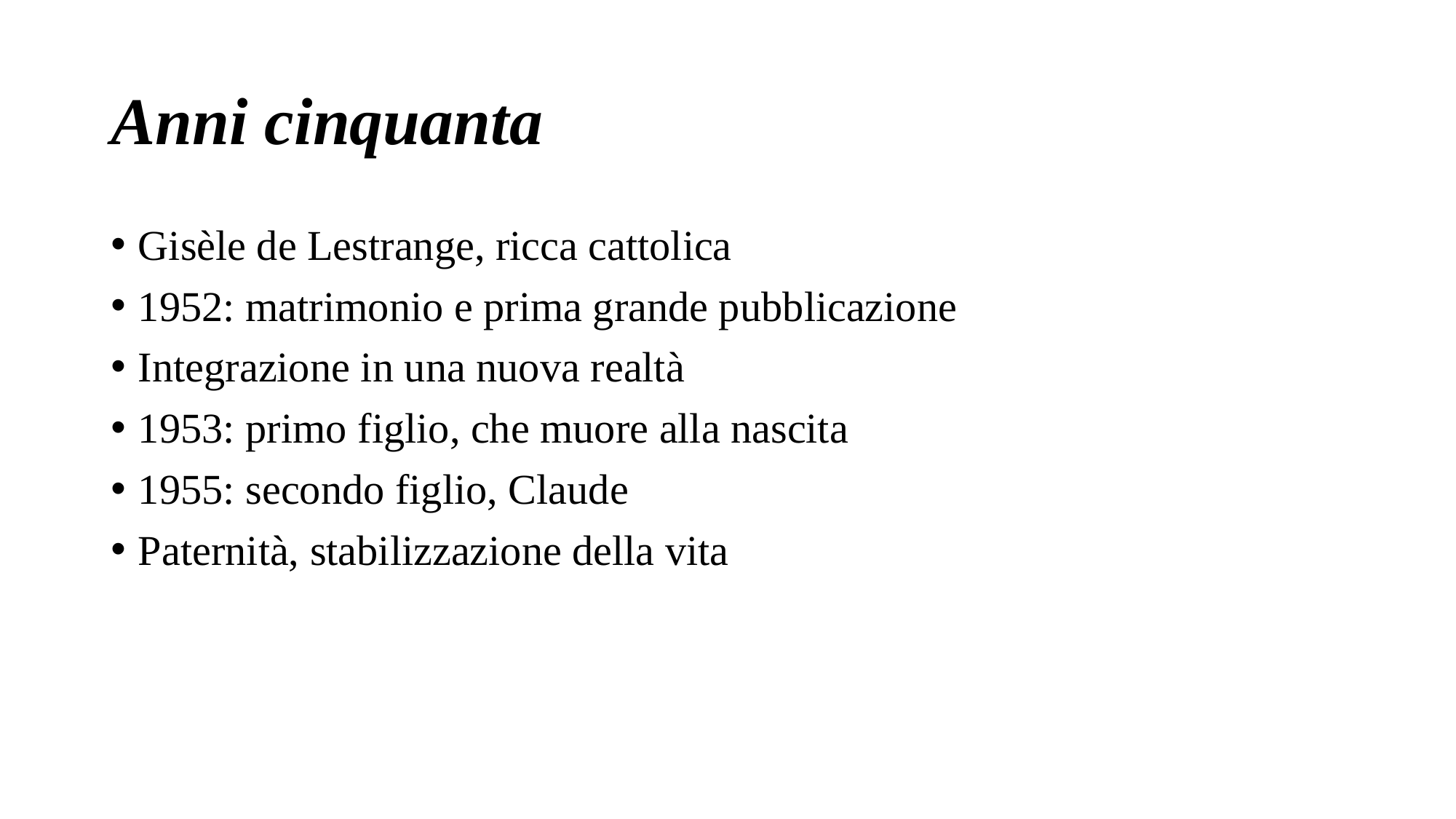

# Anni cinquanta
Gisèle de Lestrange, ricca cattolica
1952: matrimonio e prima grande pubblicazione
Integrazione in una nuova realtà
1953: primo figlio, che muore alla nascita
1955: secondo figlio, Claude
Paternità, stabilizzazione della vita